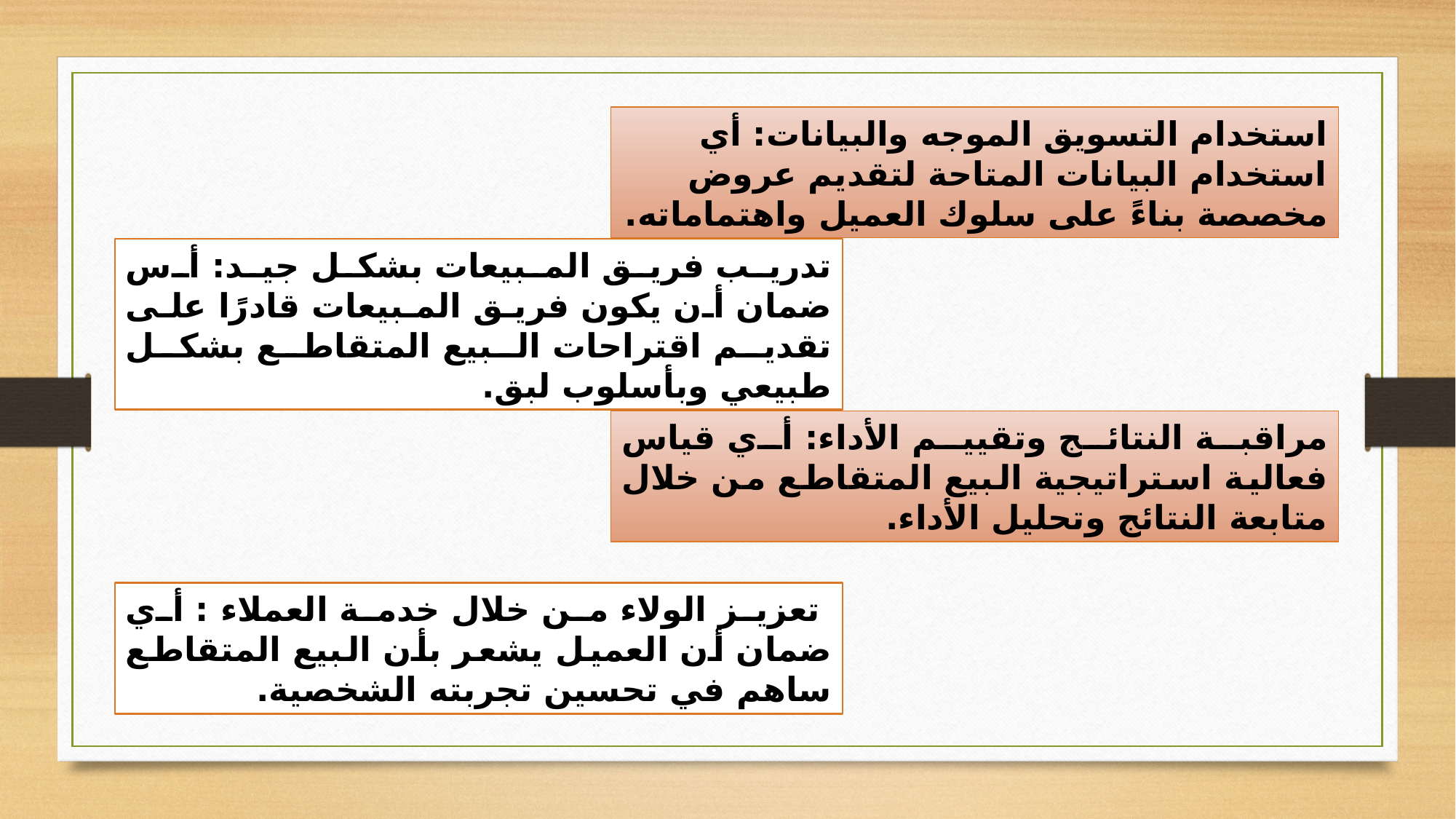

استخدام التسويق الموجه والبيانات: أي استخدام البيانات المتاحة لتقديم عروض مخصصة بناءً على سلوك العميل واهتماماته.
تدريب فريق المبيعات بشكل جيد: أس ضمان أن يكون فريق المبيعات قادرًا على تقديم اقتراحات البيع المتقاطع بشكل طبيعي وبأسلوب لبق.
مراقبة النتائج وتقييم الأداء: أي قياس فعالية استراتيجية البيع المتقاطع من خلال متابعة النتائج وتحليل الأداء.
 تعزيز الولاء من خلال خدمة العملاء : أي ضمان أن العميل يشعر بأن البيع المتقاطع ساهم في تحسين تجربته الشخصية.